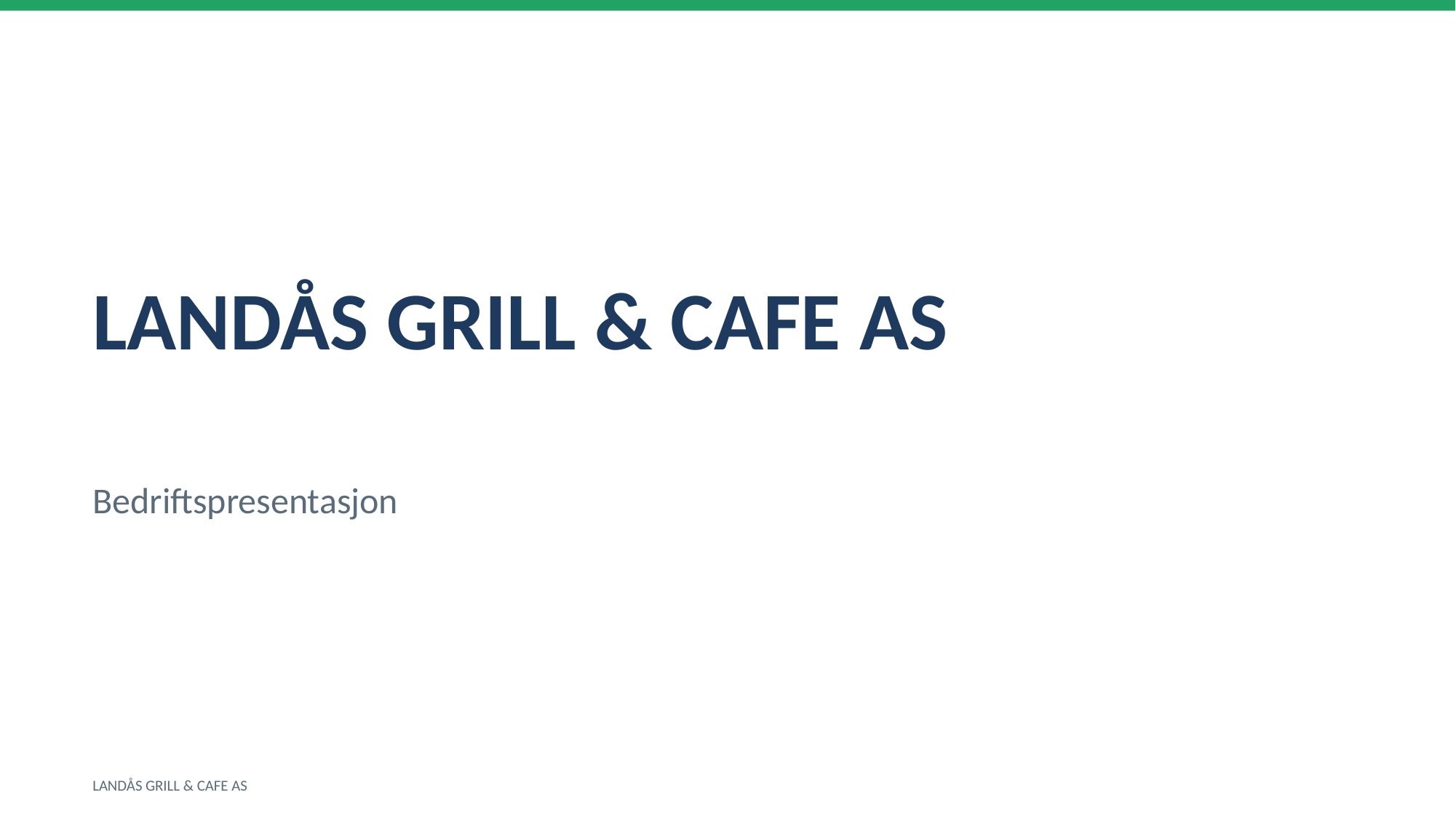

LANDÅS GRILL & CAFE AS
Bedriftspresentasjon
LANDÅS GRILL & CAFE AS